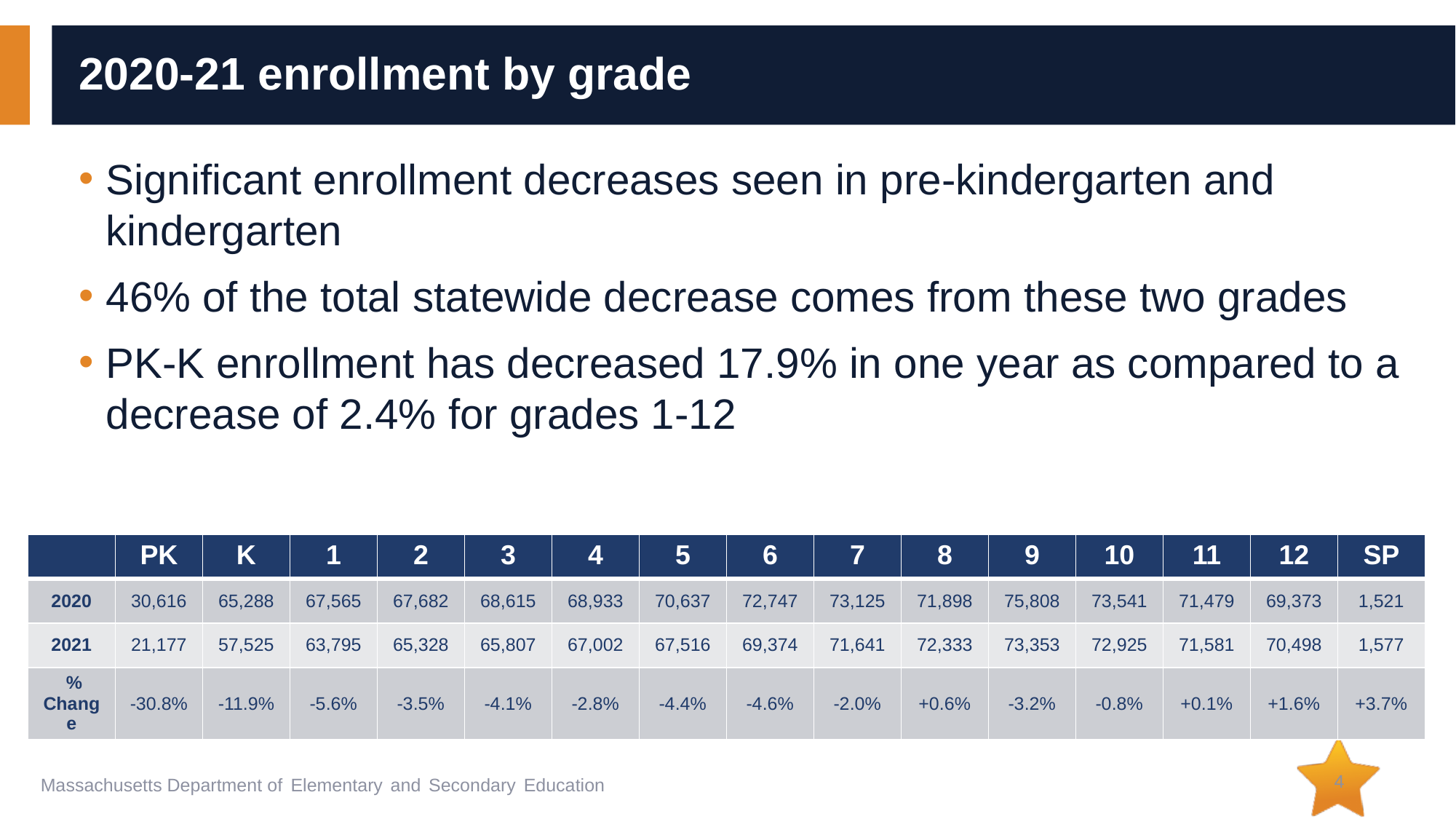

# 2020-21 enrollment by grade
Significant enrollment decreases seen in pre-kindergarten and kindergarten
46% of the total statewide decrease comes from these two grades
PK-K enrollment has decreased 17.9% in one year as compared to a decrease of 2.4% for grades 1-12

|  | PK | K | 1 | 2 | 3 | 4 | 5 | 6 | 7 | 8 | 9 | 10 | 11 | 12 | SP |
| --- | --- | --- | --- | --- | --- | --- | --- | --- | --- | --- | --- | --- | --- | --- | --- |
| 2020 | 30,616 | 65,288 | 67,565 | 67,682 | 68,615 | 68,933 | 70,637 | 72,747 | 73,125 | 71,898 | 75,808 | 73,541 | 71,479 | 69,373 | 1,521 |
| 2021 | 21,177 | 57,525 | 63,795 | 65,328 | 65,807 | 67,002 | 67,516 | 69,374 | 71,641 | 72,333 | 73,353 | 72,925 | 71,581 | 70,498 | 1,577 |
| % Change | -30.8% | -11.9% | -5.6% | -3.5% | -4.1% | -2.8% | -4.4% | -4.6% | -2.0% | +0.6% | -3.2% | -0.8% | +0.1% | +1.6% | +3.7% |
4